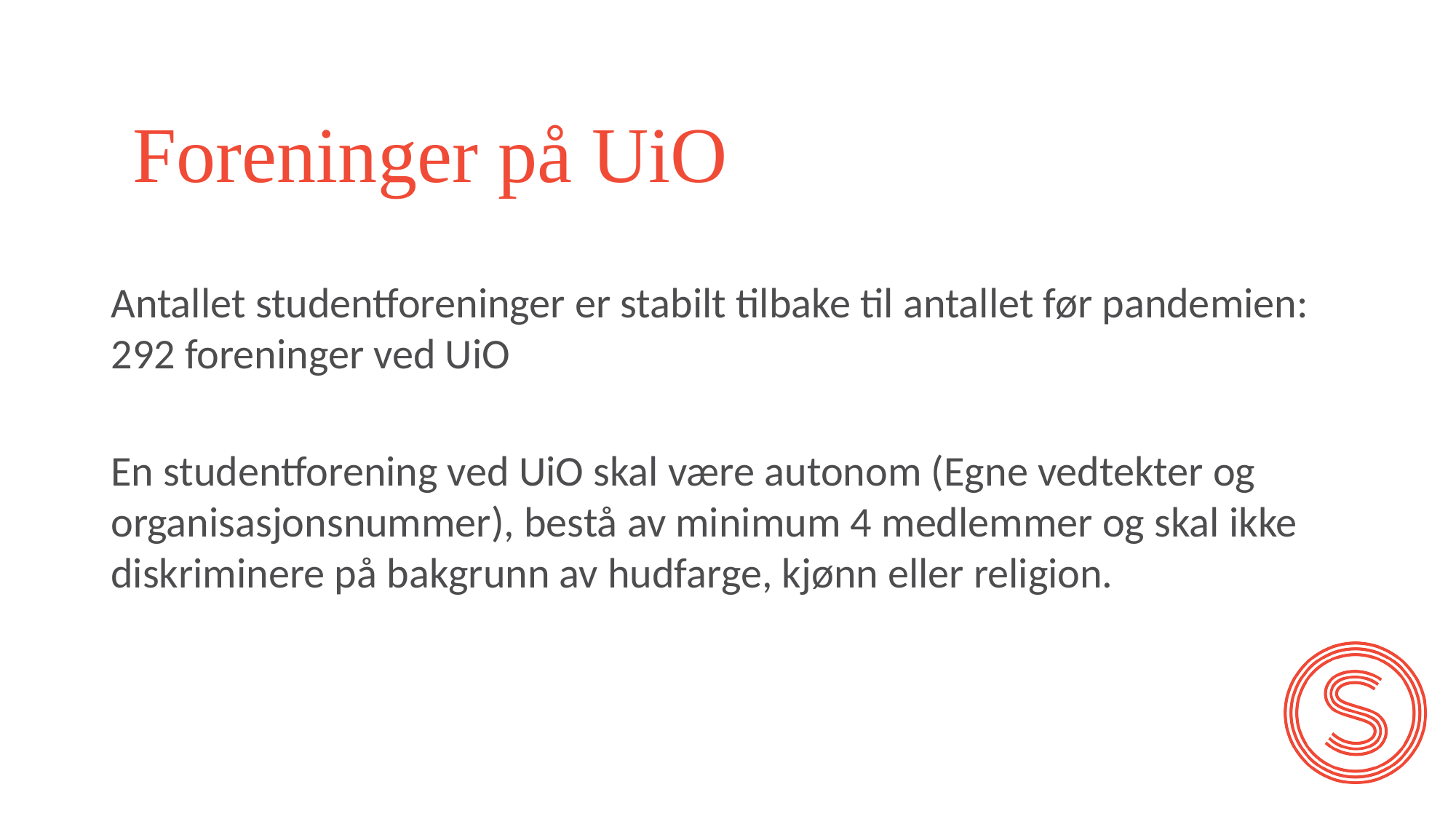

Foreninger på UiO
Antallet studentforeninger er stabilt tilbake til antallet før pandemien: 292 foreninger ved UiO
En studentforening ved UiO skal være autonom (Egne vedtekter og organisasjonsnummer), bestå av minimum 4 medlemmer og skal ikke diskriminere på bakgrunn av hudfarge, kjønn eller religion.